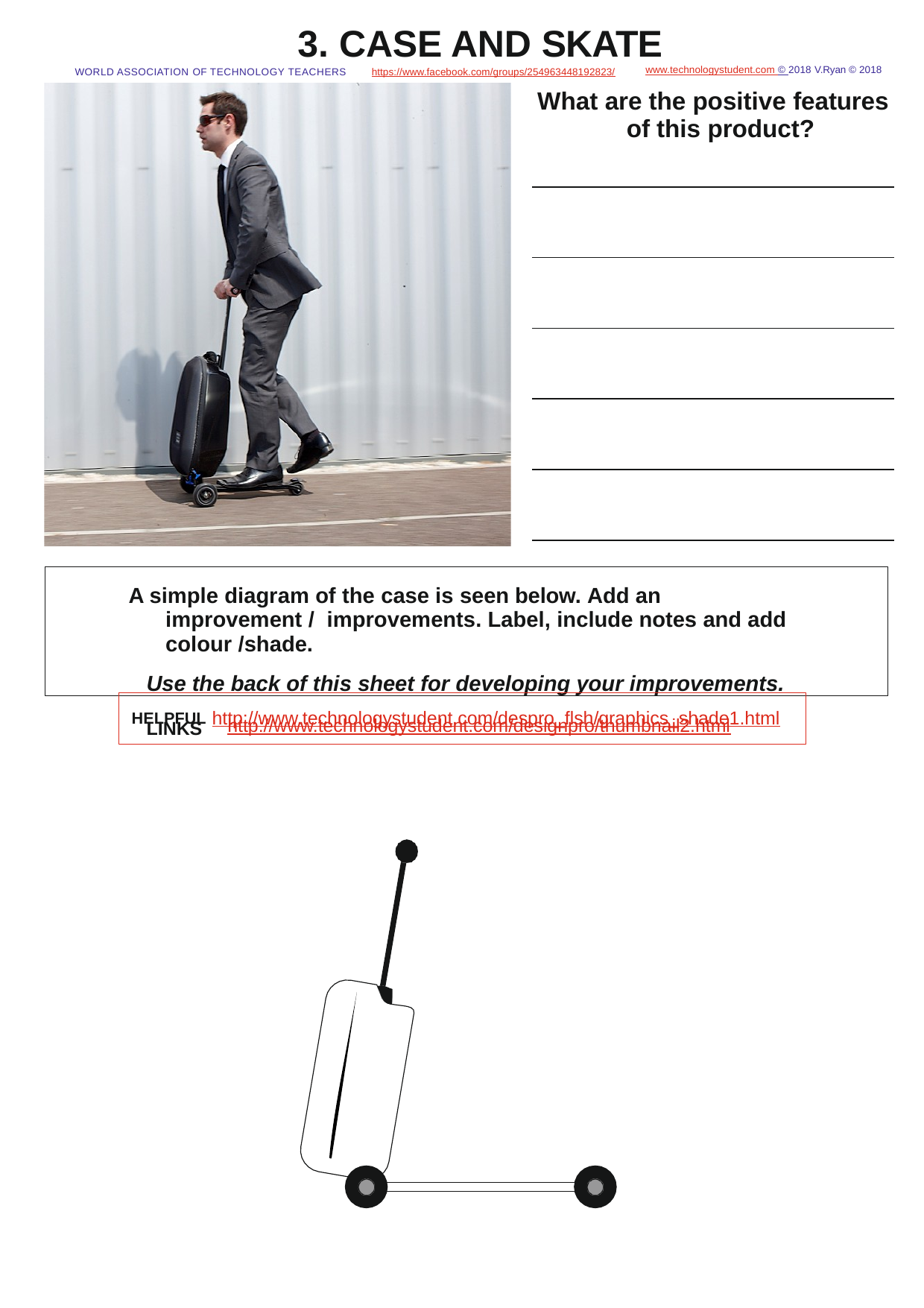

# 3. CASE AND SKATE
www.technologystudent.com © 2018 V.Ryan © 2018
WORLD ASSOCIATION OF TECHNOLOGY TEACHERS	https://www.facebook.com/groups/254963448192823/
What are the positive features  of this product?

A simple diagram of the case is seen below. Add an improvement /  improvements. Label, include notes and add colour /shade.
Use the back of this sheet for developing your improvements.

HELPFUL http://www.technologystudent.com/despro_ﬂsh/graphics_shade1.html
http://www.technologystudent.com/designpro/thumbnail2.html
LINKS